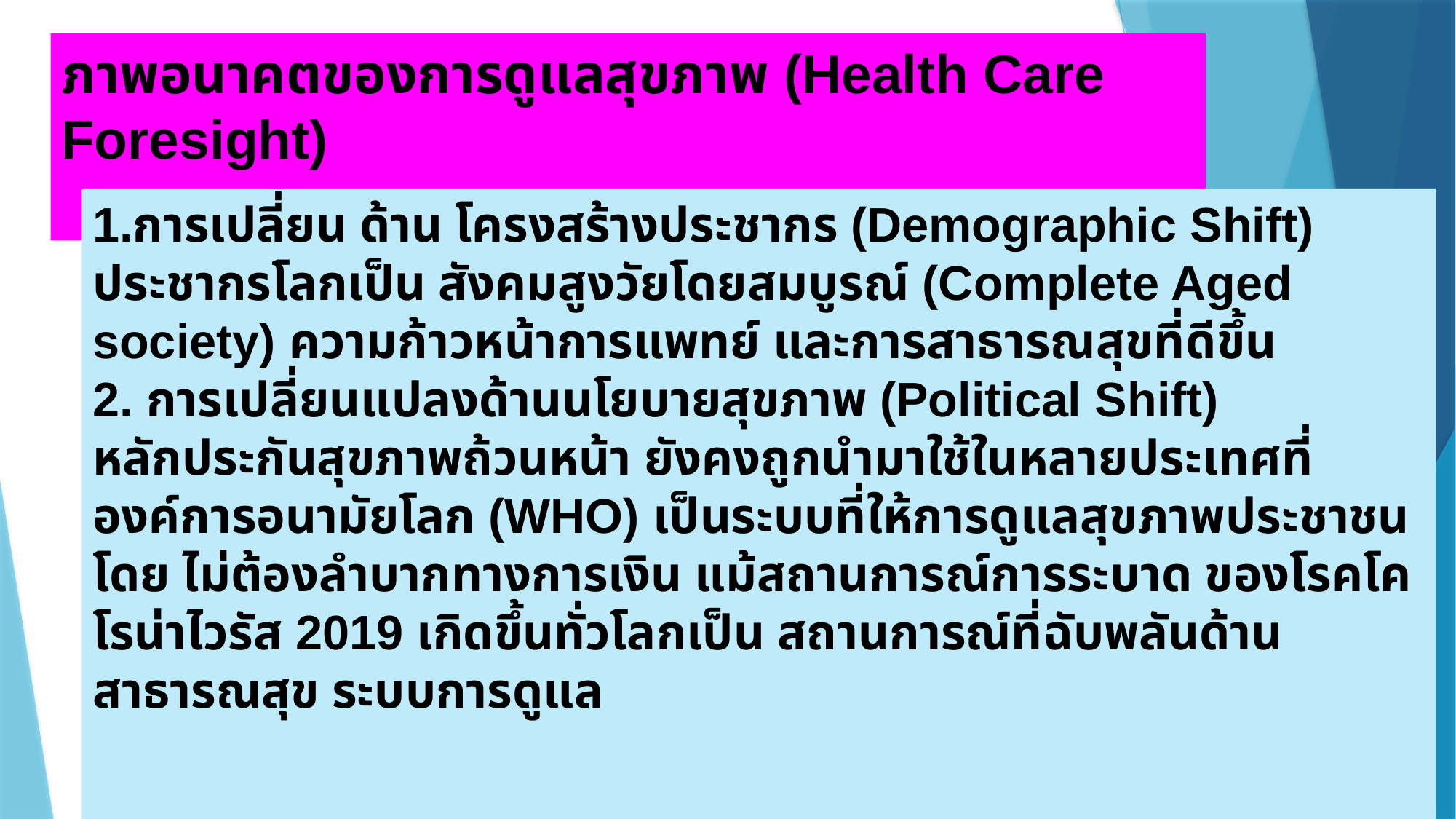

ภาพอนาคตของการดูแลสุขภาพ (Health Care Foresight)

1.การเปลี่ยน ด้าน โครงสร้างประชากร (Demographic Shift)
ประชากรโลกเป็น สังคมสูงวัยโดยสมบูรณ์ (Complete Aged society) ความก้าวหน้าการแพทย์ และการสาธารณสุขที่ดีขึ้น
2. การเปลี่ยนแปลงด้านนโยบายสุขภาพ (Political Shift)
หลักประกันสุขภาพถ้วนหน้า ยังคงถูกนำมาใช้ในหลายประเทศที่องค์การอนามัยโลก (WHO) เป็นระบบที่ให้การดูแลสุขภาพประชาชนโดย ไม่ต้องลำบากทางการเงิน แม้สถานการณ์การระบาด ของโรคโคโรน่าไวรัส 2019 เกิดขึ้นทั่วโลกเป็น สถานการณ์ที่ฉับพลันด้าน สาธารณสุข ระบบการดูแล